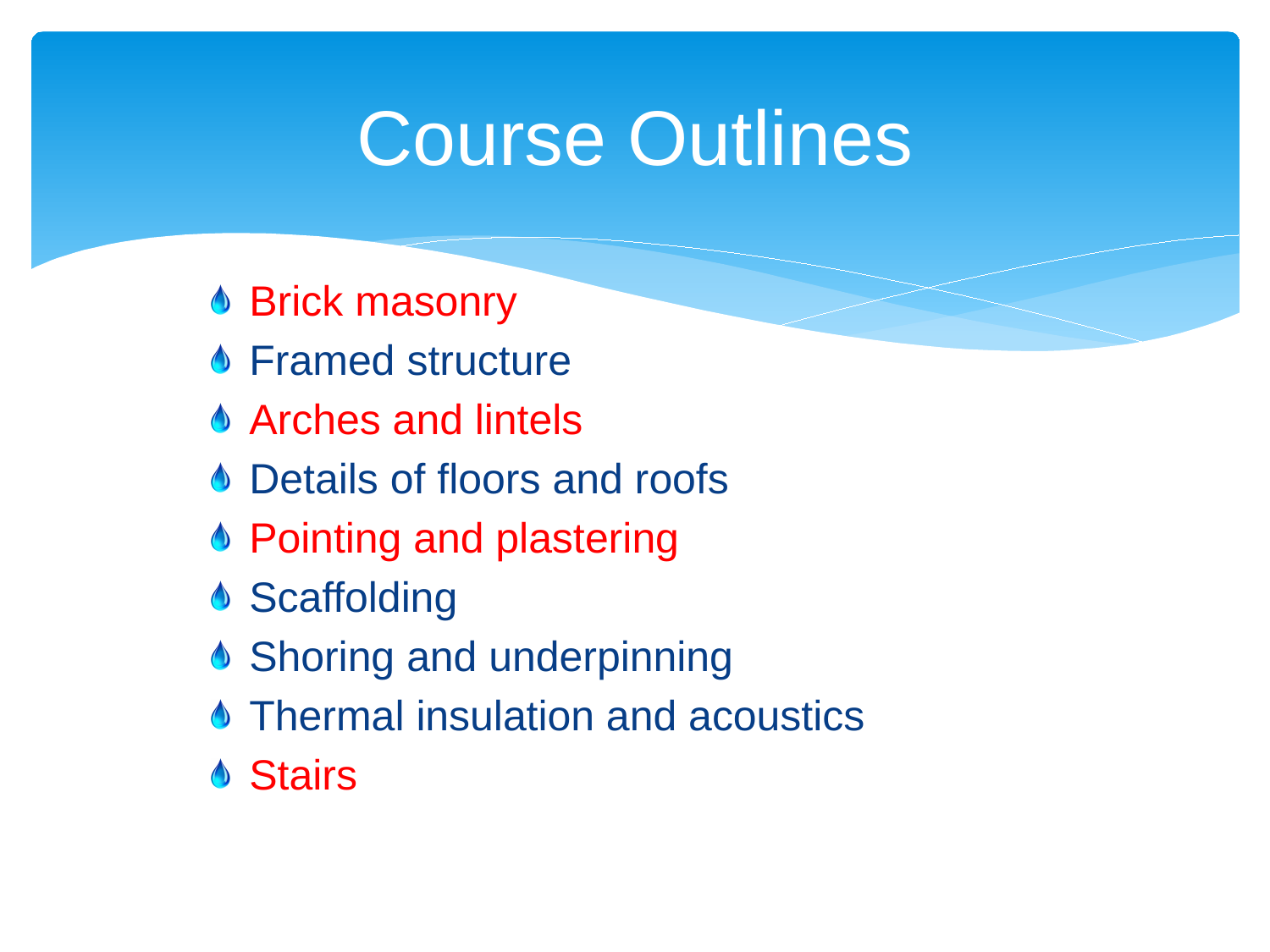

# Course Outlines
Brick masonry
Framed structure
Arches and lintels
Details of floors and roofs
Pointing and plastering
Scaffolding
Shoring and underpinning
Thermal insulation and acoustics
Stairs